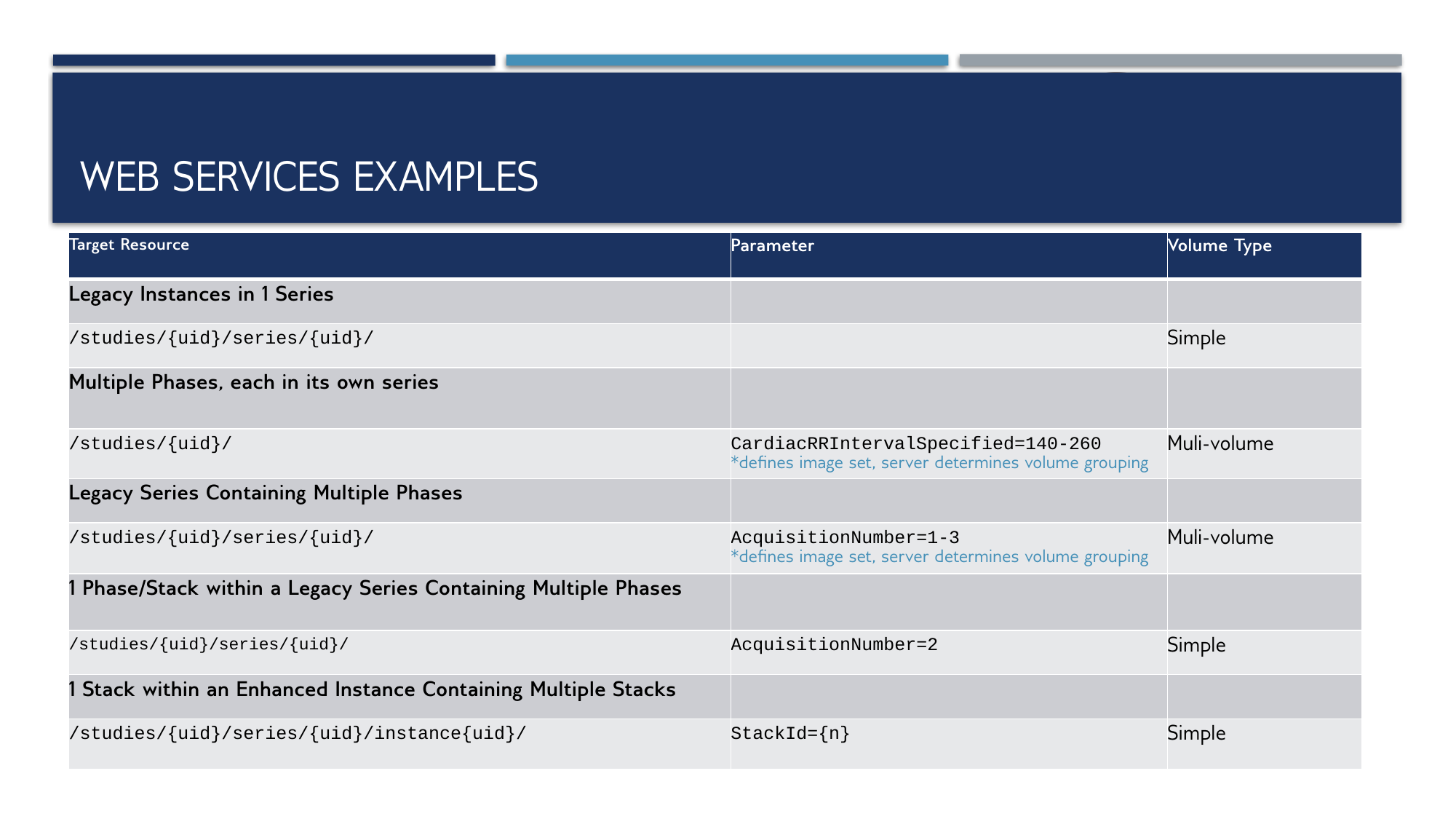

# Web Services Examples
| Target Resource | Parameter | Volume Type |
| --- | --- | --- |
| Legacy Instances in 1 Series |  |  |
| /studies/{uid}/series/{uid}/ |  | Simple |
| Multiple Phases, each in its own series |  |  |
| /studies/{uid}/ | CardiacRRIntervalSpecified=140-260 \*defines image set, server determines volume grouping | Muli-volume |
| Legacy Series Containing Multiple Phases |  |  |
| /studies/{uid}/series/{uid}/ | Acquisition​Number=1-3 \*defines image set, server determines volume grouping | Muli-volume |
| 1 Phase/Stack within a Legacy Series Containing Multiple Phases |  |  |
| /studies/{uid}/series/{uid}/ | Acquisition​Number=2 | Simple |
| 1 Stack within an Enhanced Instance Containing Multiple Stacks |  |  |
| /studies/{uid}/series/{uid}/instance{uid}/ | StackId={n} | Simple |